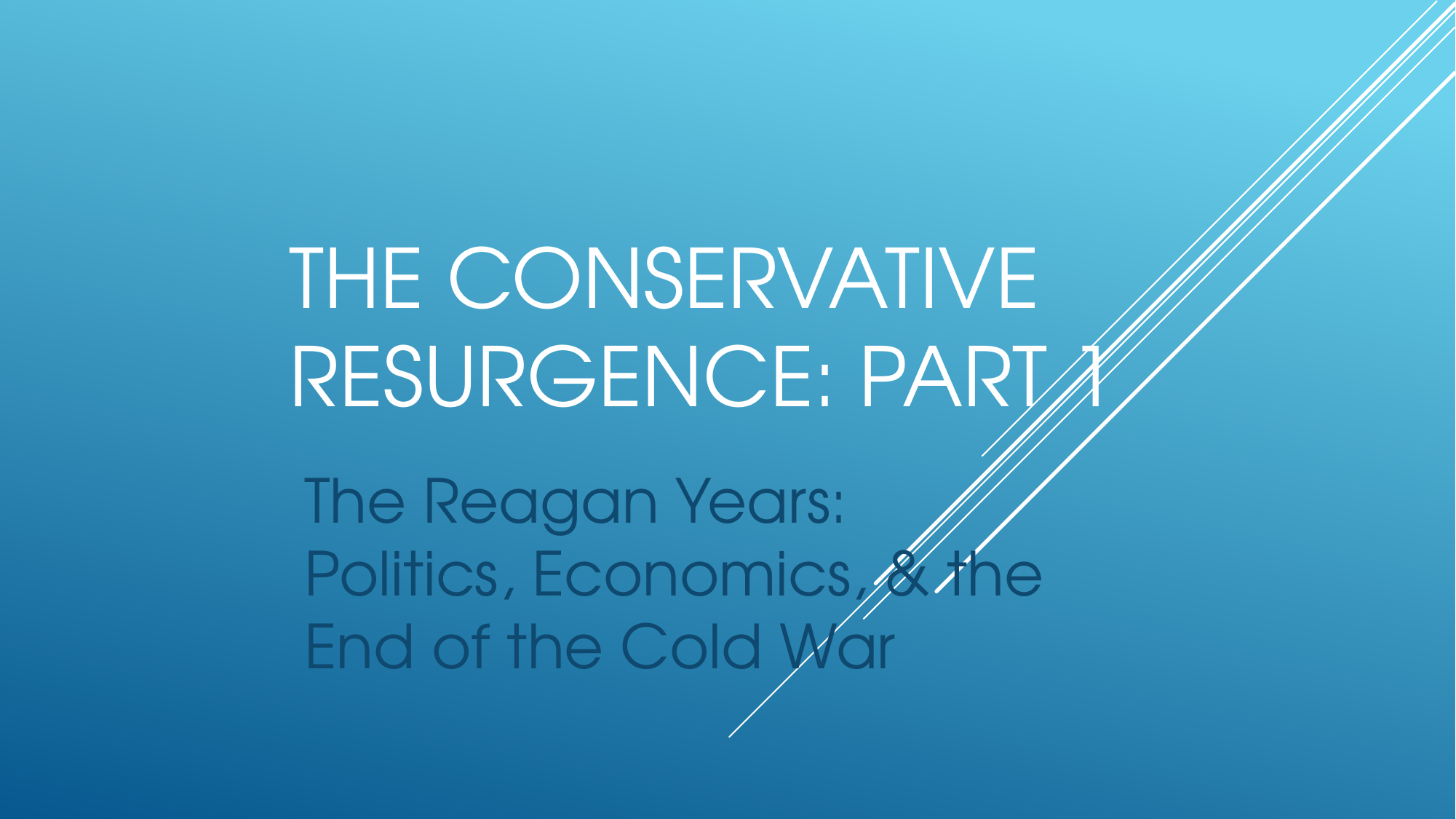

# The Conservative Resurgence: Part 1
The Reagan Years: Politics, Economics, & the End of the Cold War